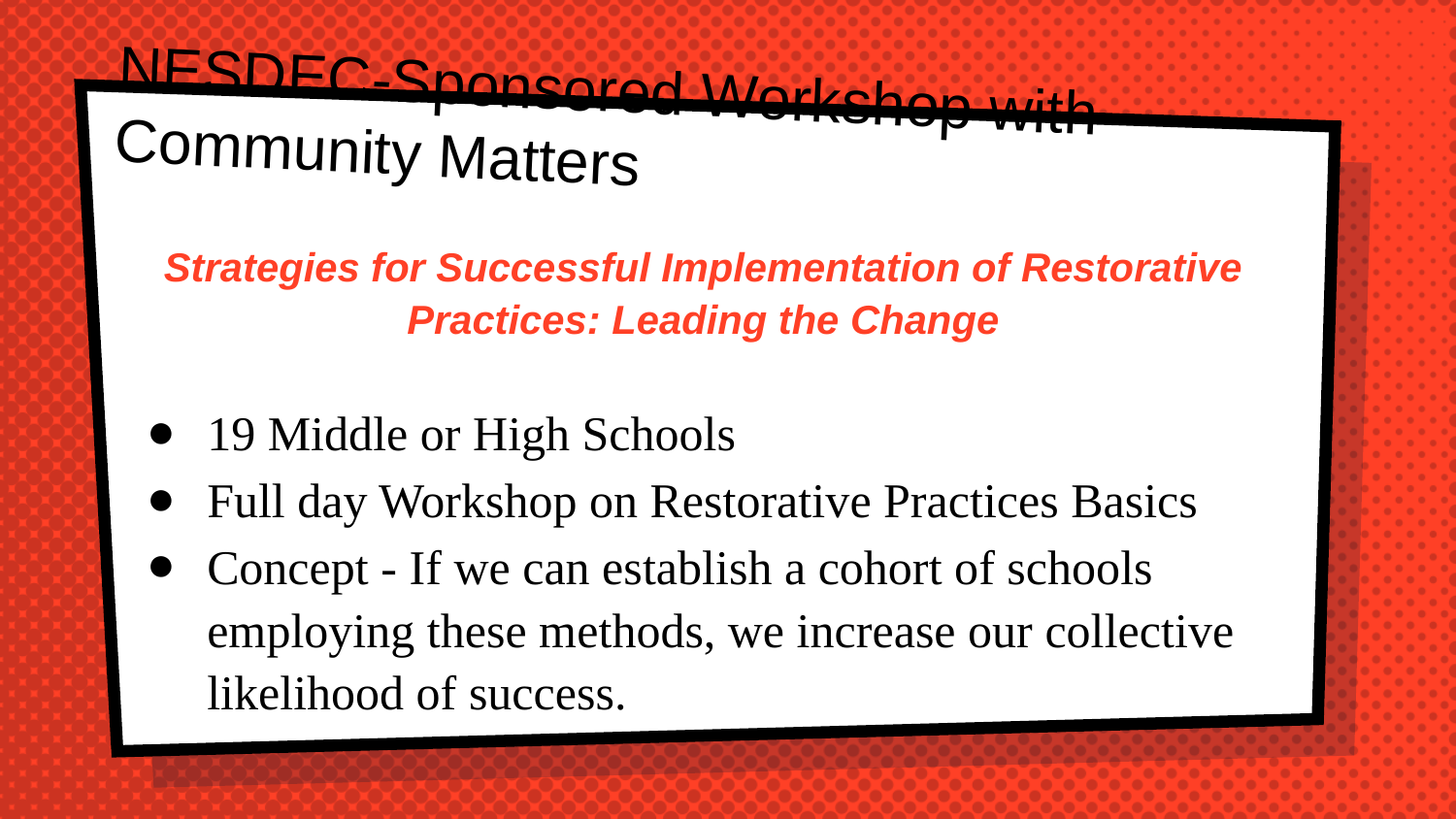

# NESDEC-Sponsored Workshop with Community Matters
Strategies for Successful Implementation of Restorative Practices: Leading the Change

19 Middle or High Schools
Full day Workshop on Restorative Practices Basics
Concept - If we can establish a cohort of schools employing these methods, we increase our collective likelihood of success.